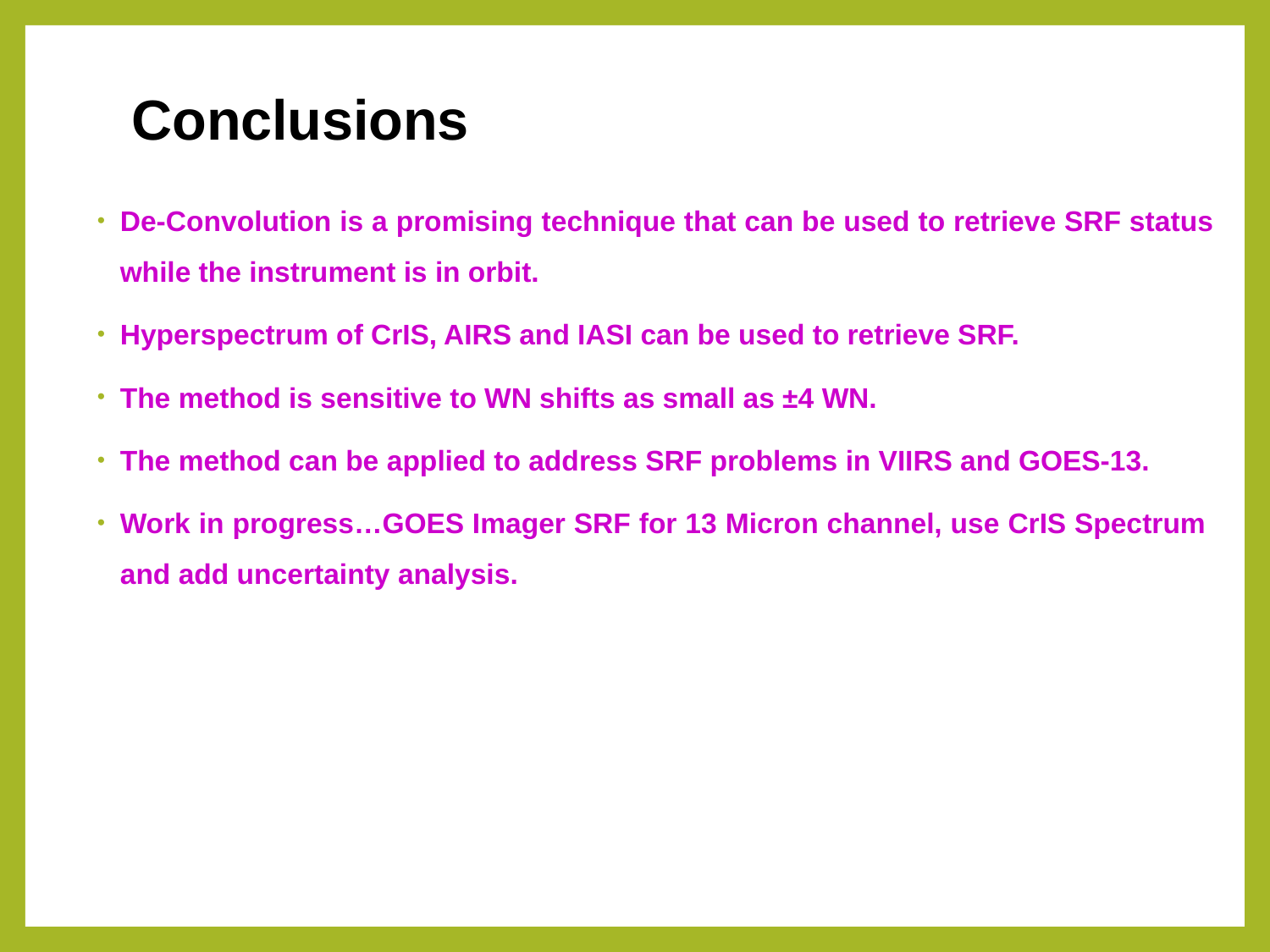

# Conclusions
De-Convolution is a promising technique that can be used to retrieve SRF status while the instrument is in orbit.
Hyperspectrum of CrIS, AIRS and IASI can be used to retrieve SRF.
The method is sensitive to WN shifts as small as ±4 WN.
The method can be applied to address SRF problems in VIIRS and GOES-13.
Work in progress…GOES Imager SRF for 13 Micron channel, use CrIS Spectrum  and add uncertainty analysis.